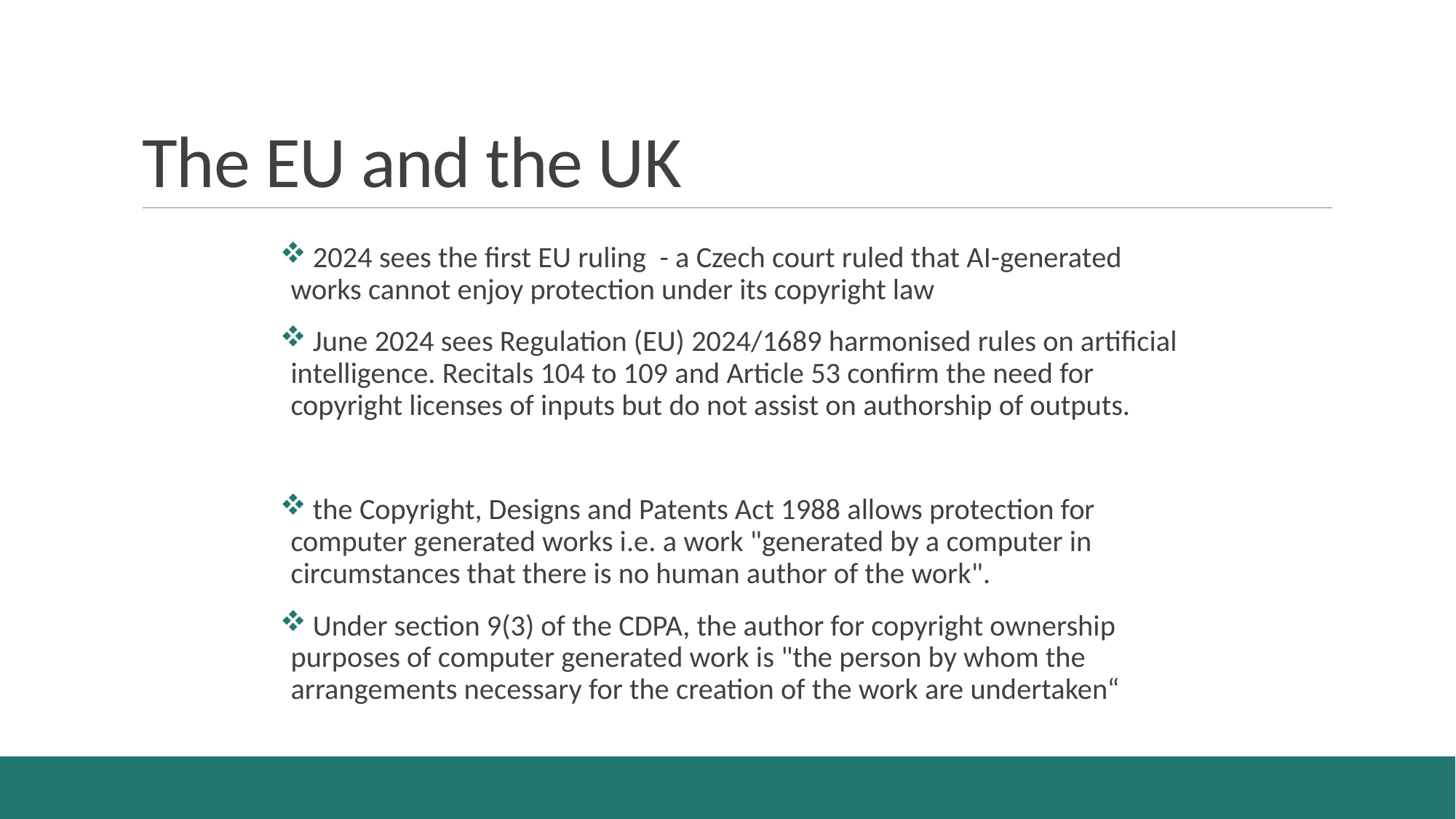

# The EU and the UK
 2024 sees the first EU ruling  - a Czech court ruled that AI-generated works cannot enjoy protection under its copyright law
 June 2024 sees Regulation (EU) 2024/1689 harmonised rules on artificial intelligence. Recitals 104 to 109 and Article 53 confirm the need for copyright licenses of inputs but do not assist on authorship of outputs.

 the Copyright, Designs and Patents Act 1988 allows protection for computer generated works i.e. a work "generated by a computer in circumstances that there is no human author of the work".
 Under section 9(3) of the CDPA, the author for copyright ownership purposes of computer generated work is "the person by whom the arrangements necessary for the creation of the work are undertaken“